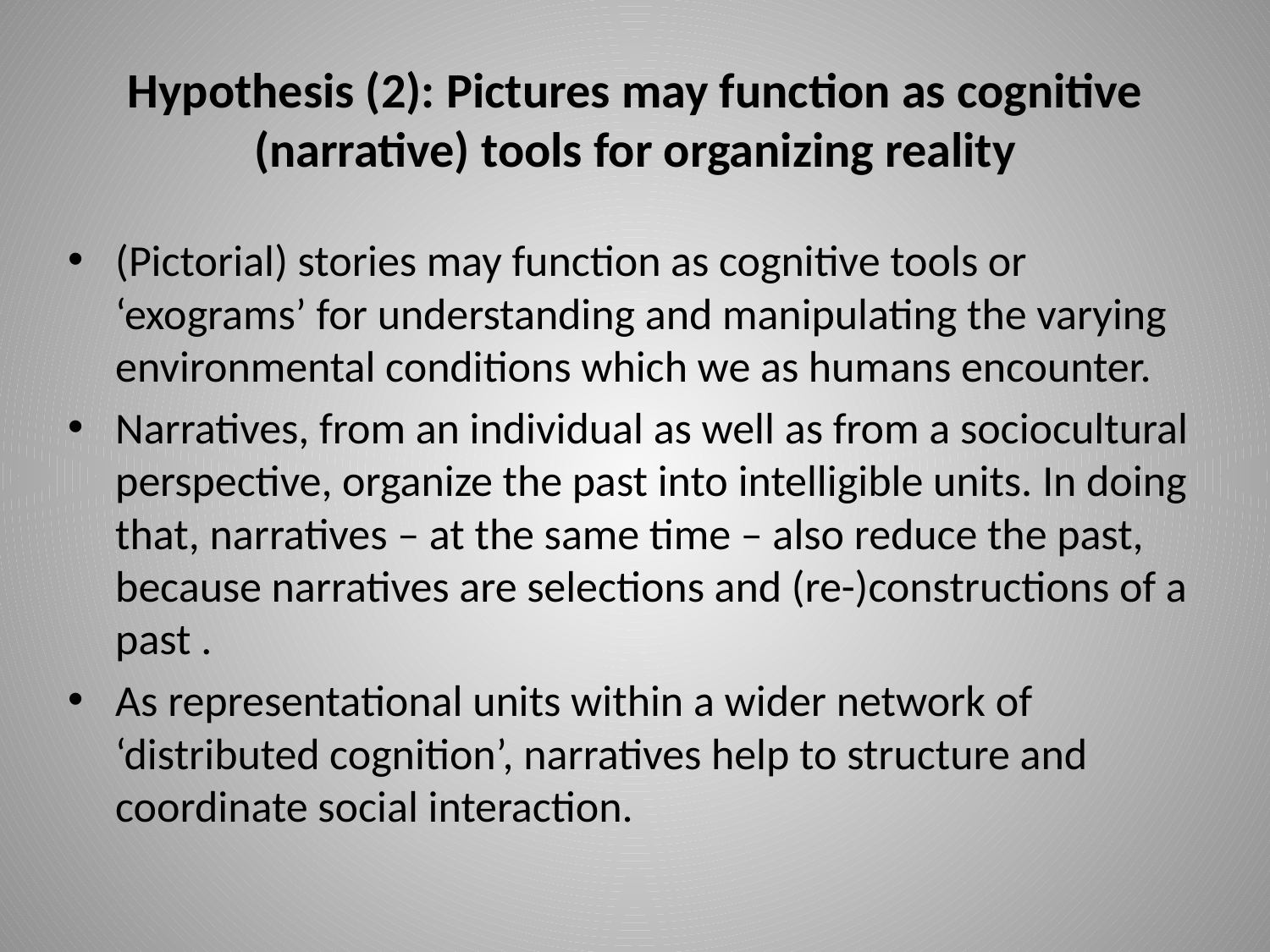

# Hypothesis (2): Pictures may function as cognitive (narrative) tools for organizing reality
(Pictorial) stories may function as cognitive tools or ‘exograms’ for understanding and manipulating the varying environmental conditions which we as humans encounter.
Narratives, from an individual as well as from a sociocultural perspective, organize the past into intelligible units. In doing that, narratives – at the same time – also reduce the past, because narratives are selections and (re-)constructions of a past .
As representational units within a wider network of ‘distributed cognition’, narratives help to structure and coordinate social interaction.